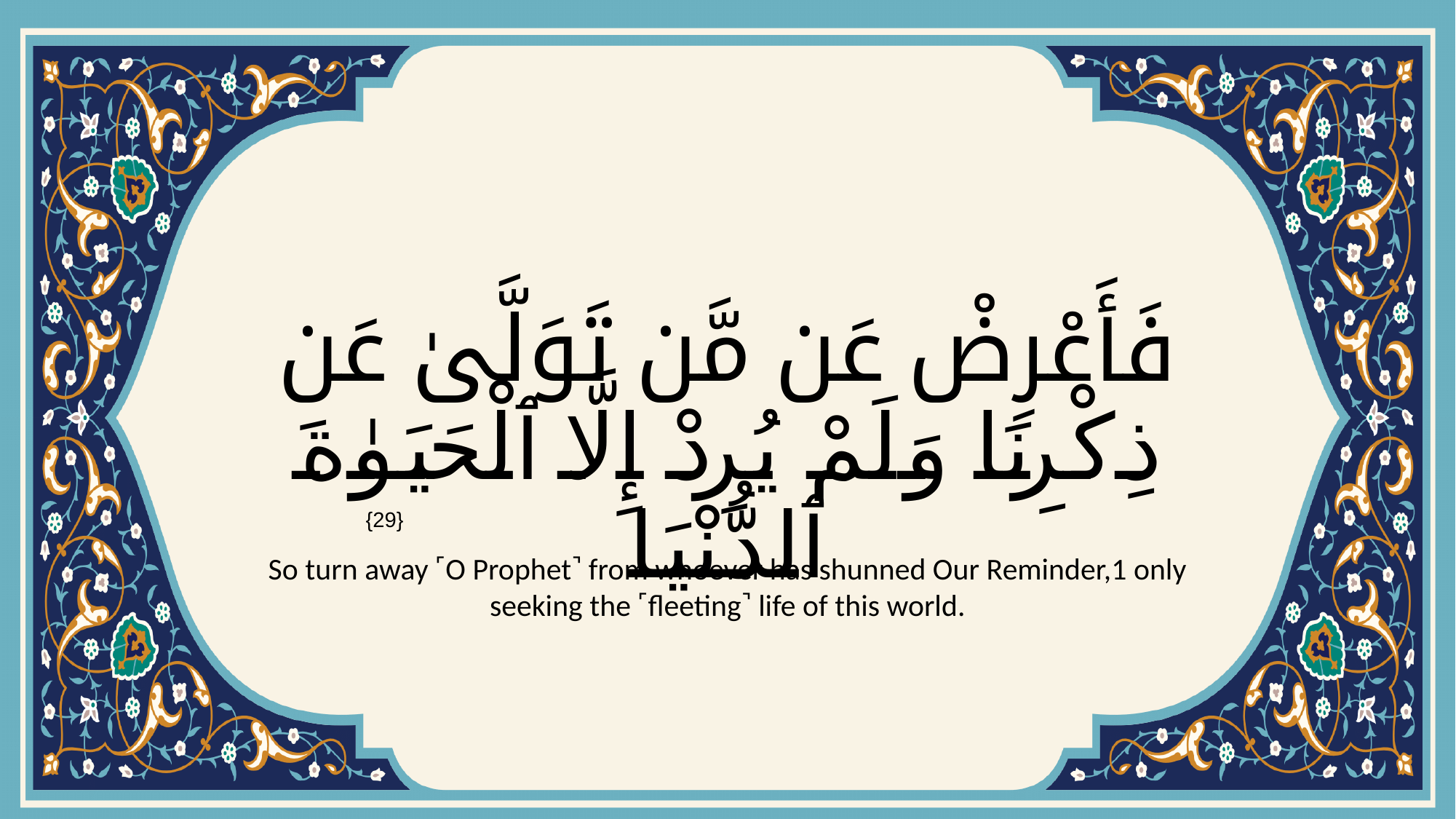

# فَأَعْرِضْ عَن مَّن تَوَلَّىٰ عَن ذِكْرِنَا وَلَمْ يُرِدْ إِلَّا ٱلْحَيَوٰةَ ٱلدُّنْيَا
{29}
So turn away ˹O Prophet˺ from whoever has shunned Our Reminder,1 only seeking the ˹fleeting˺ life of this world.